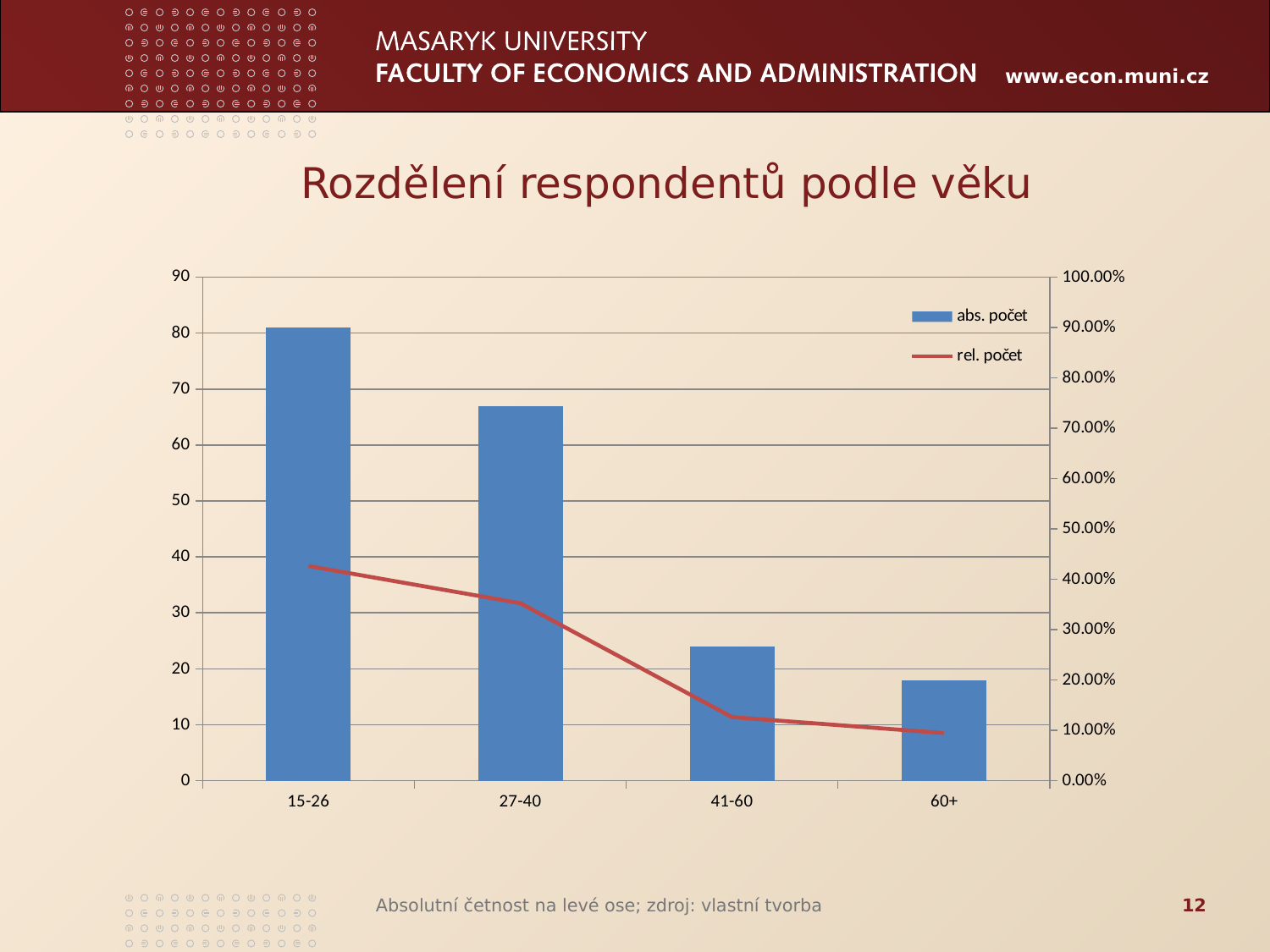

# Rozdělení respondentů podle věku

### Chart

| Category | abs. počet | rel. počet |
|---|---|---|
| 15-26 | 81.0 | 0.42631578947368604 |
| 27-40 | 67.0 | 0.3526315789473684 |
| 41-60 | 24.0 | 0.1263157894736842 |
| 60+ | 18.0 | 0.0947368421052643 |
Absolutní četnost na levé ose; zdroj: vlastní tvorba
12